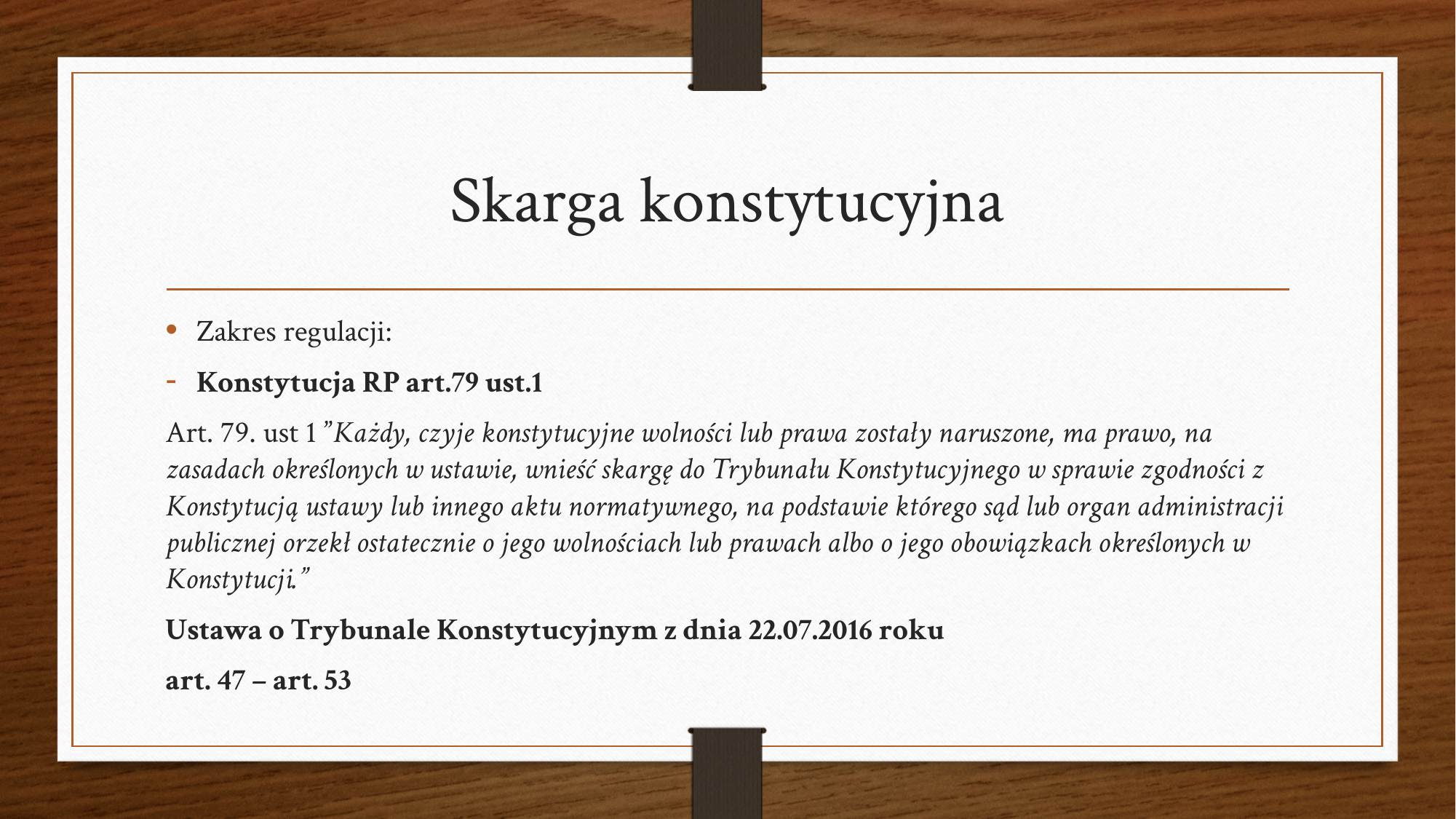

# Skarga konstytucyjna
Zakres regulacji:
Konstytucja RP art.79 ust.1
Art. 79. ust 1 ”Każdy, czyje konstytucyjne wolności lub prawa zostały naruszone, ma prawo, na zasadach określonych w ustawie, wnieść skargę do Trybunału Konstytucyjnego w sprawie zgodności z Konstytucją ustawy lub innego aktu normatywnego, na podstawie którego sąd lub organ administracji publicznej orzekł ostatecznie o jego wolnościach lub prawach albo o jego obowiązkach określonych w Konstytucji.”
Ustawa o Trybunale Konstytucyjnym z dnia 22.07.2016 roku
art. 47 – art. 53